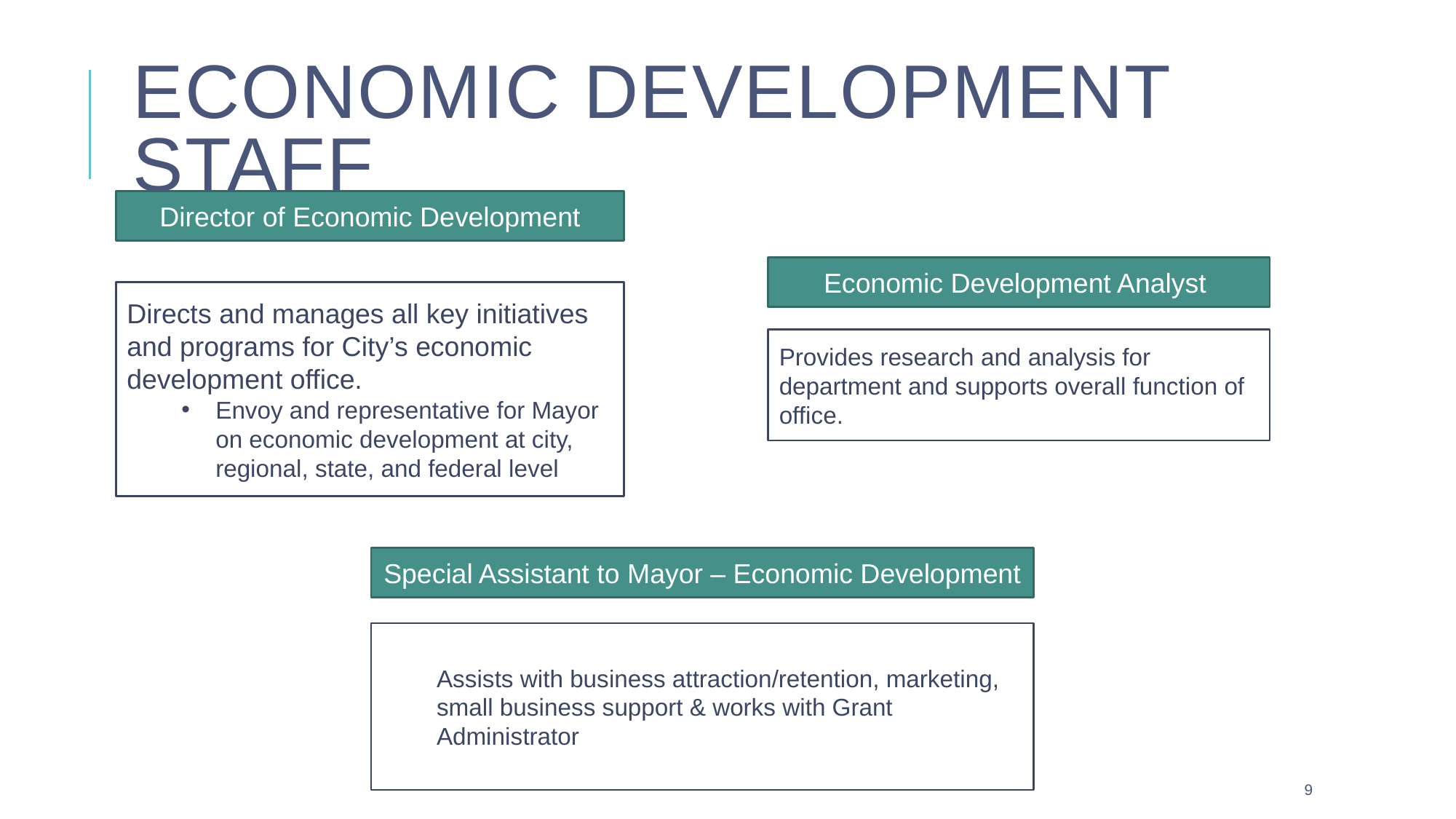

# Economic Development STAFF
Director of Economic Development
Economic Development Analyst
Directs and manages all key initiatives and programs for City’s economic development office.
Envoy and representative for Mayor on economic development at city, regional, state, and federal level
Provides research and analysis for department and supports overall function of office.
Special Assistant to Mayor – Economic Development
Assists with business attraction/retention, marketing, small business support & works with Grant Administrator
9